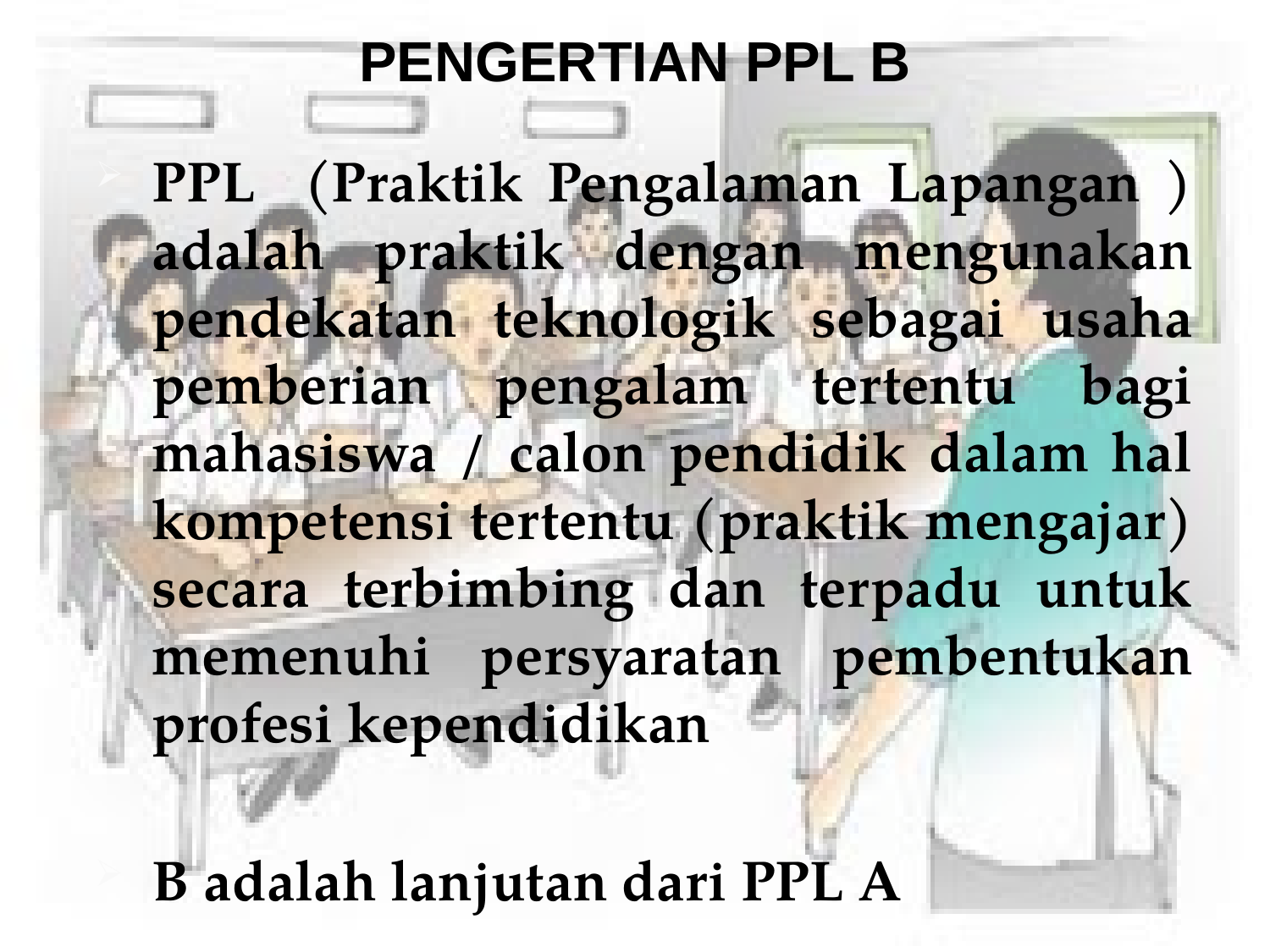

# PENGERTIAN PPL B
PPL  (Praktik Pengalaman Lapangan ) adalah praktik dengan mengunakan pendekatan teknologik sebagai usaha pemberian pengalam tertentu bagi mahasiswa / calon pendidik dalam hal kompetensi tertentu (praktik mengajar) secara terbimbing dan terpadu untuk memenuhi persyaratan pembentukan profesi kependidikan

B adalah lanjutan dari PPL A